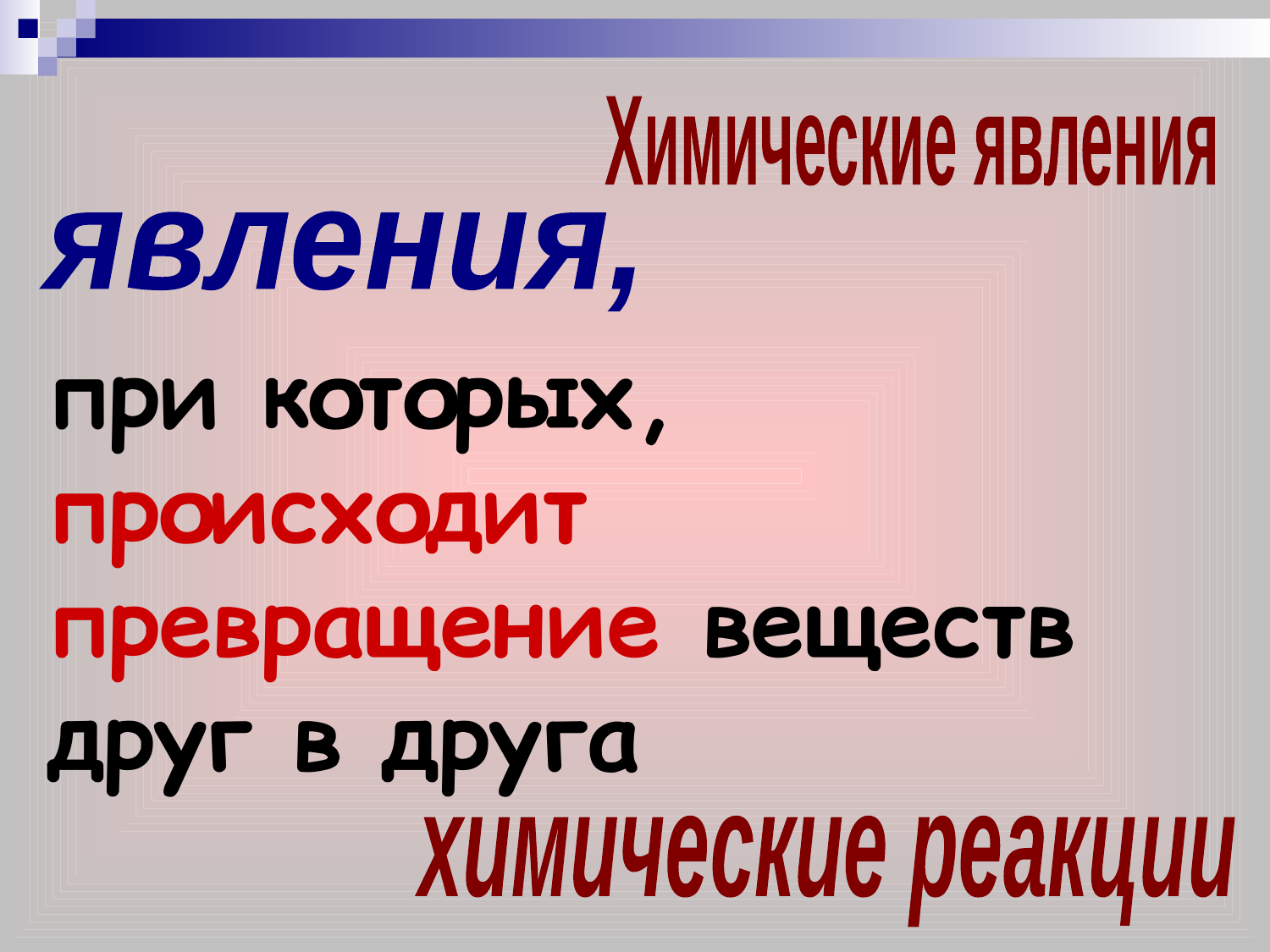

Химические явления
явления,
при которых, происходит превращение веществ друг в друга
химические реакции